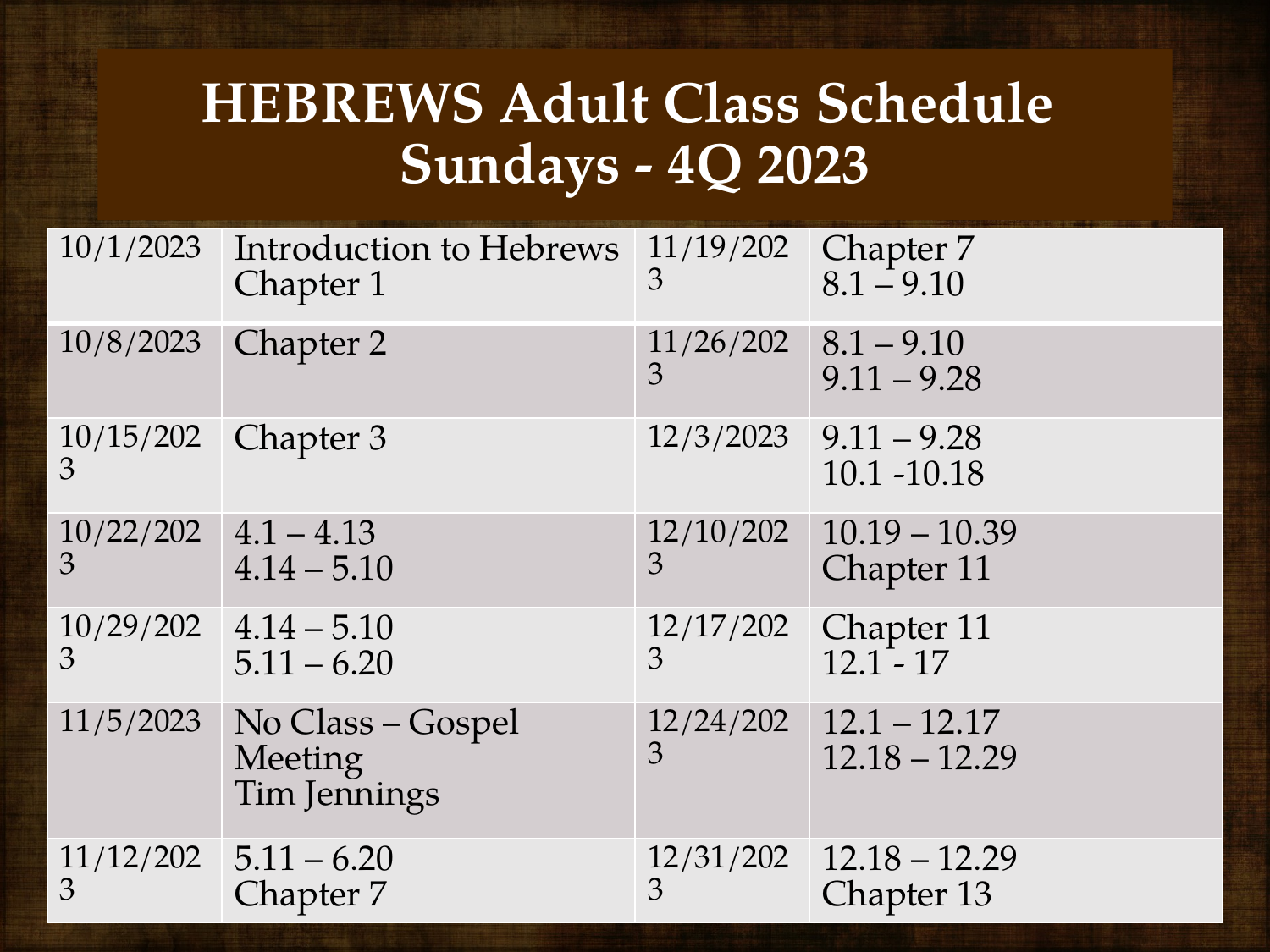

# HEBREWS Adult Class Schedule Sundays - 4Q 2023
| 10/1/2023 | Introduction to Hebrews Chapter 1 | 11/19/2023 | Chapter 7 8.1 – 9.10 |
| --- | --- | --- | --- |
| 10/8/2023 | Chapter 2 | 11/26/2023 | 8.1 – 9.10 9.11 – 9.28 |
| 10/15/2023 | Chapter 3 | 12/3/2023 | 9.11 – 9.28 10.1 -10.18 |
| 10/22/2023 | 4.1 – 4.13 4.14 – 5.10 | 12/10/2023 | 10.19 – 10.39 Chapter 11 |
| 10/29/2023 | 4.14 – 5.10 5.11 – 6.20 | 12/17/2023 | Chapter 11 12.1 - 17 |
| 11/5/2023 | No Class – Gospel Meeting Tim Jennings | 12/24/2023 | 12.1 – 12.17 12.18 – 12.29 |
| 11/12/2023 | 5.11 – 6.20 Chapter 7 | 12/31/2023 | 12.18 – 12.29 Chapter 13 |